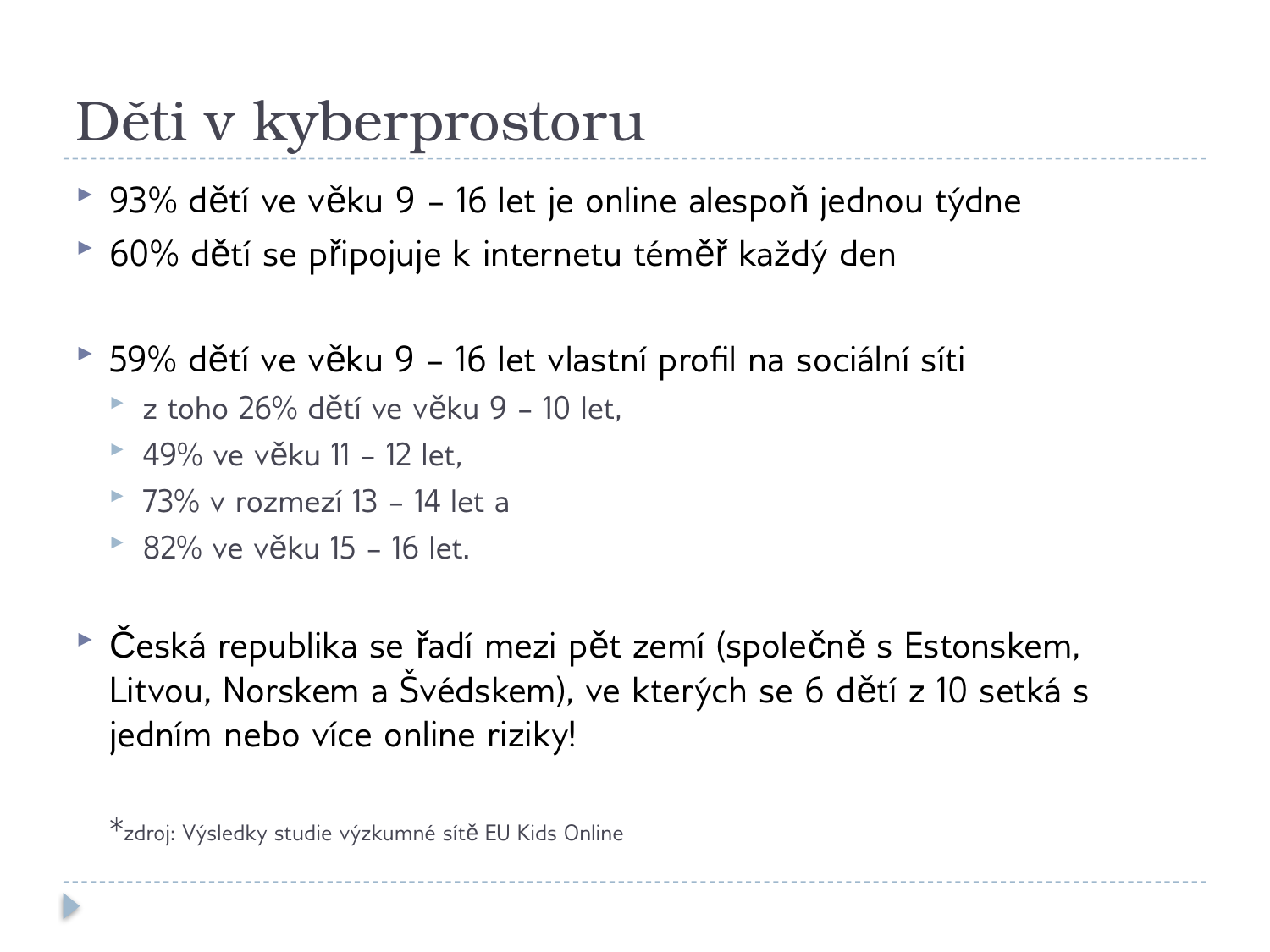

# Děti v kyberprostoru
93% dětí ve věku 9 – 16 let je online alespoň jednou týdne
60% dětí se připojuje k internetu téměř každý den

59% dětí ve věku 9 – 16 let vlastní profil na sociální síti
z toho 26% dětí ve věku 9 – 10 let,
49% ve věku 11 – 12 let,
73% v rozmezí 13 – 14 let a
82% ve věku 15 – 16 let.

Česká republika se řadí mezi pět zemí (společně s Estonskem, Litvou, Norskem a Švédskem), ve kterých se 6 dětí z 10 setká s jedním nebo více online riziky!

*zdroj: Výsledky studie výzkumné sítě EU Kids Online